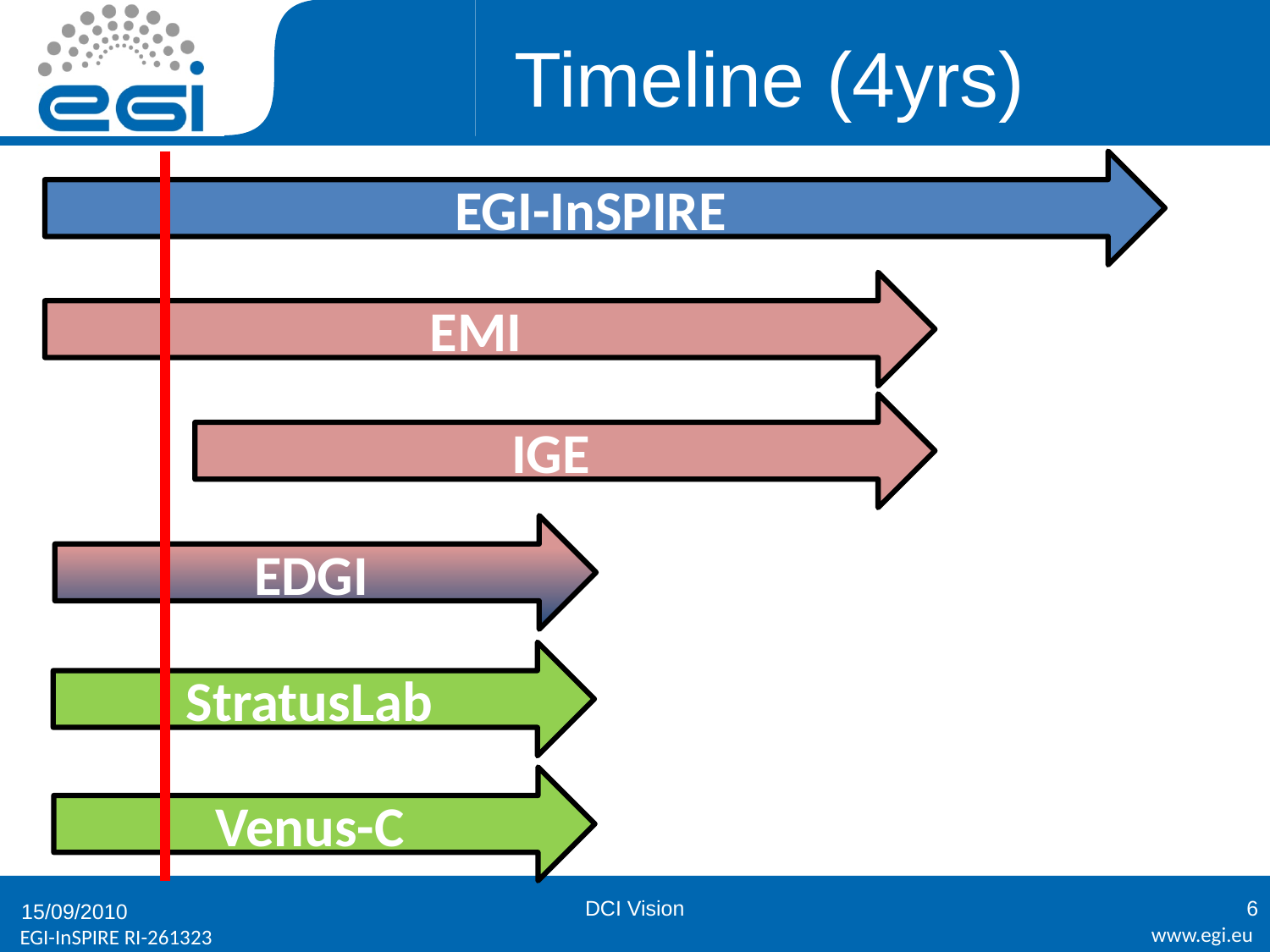

# Timeline (4yrs)
EGI-InSPIRE
EMI
IGE
EDGI
StratusLab
Venus-C
DCI Vision
6
15/09/2010